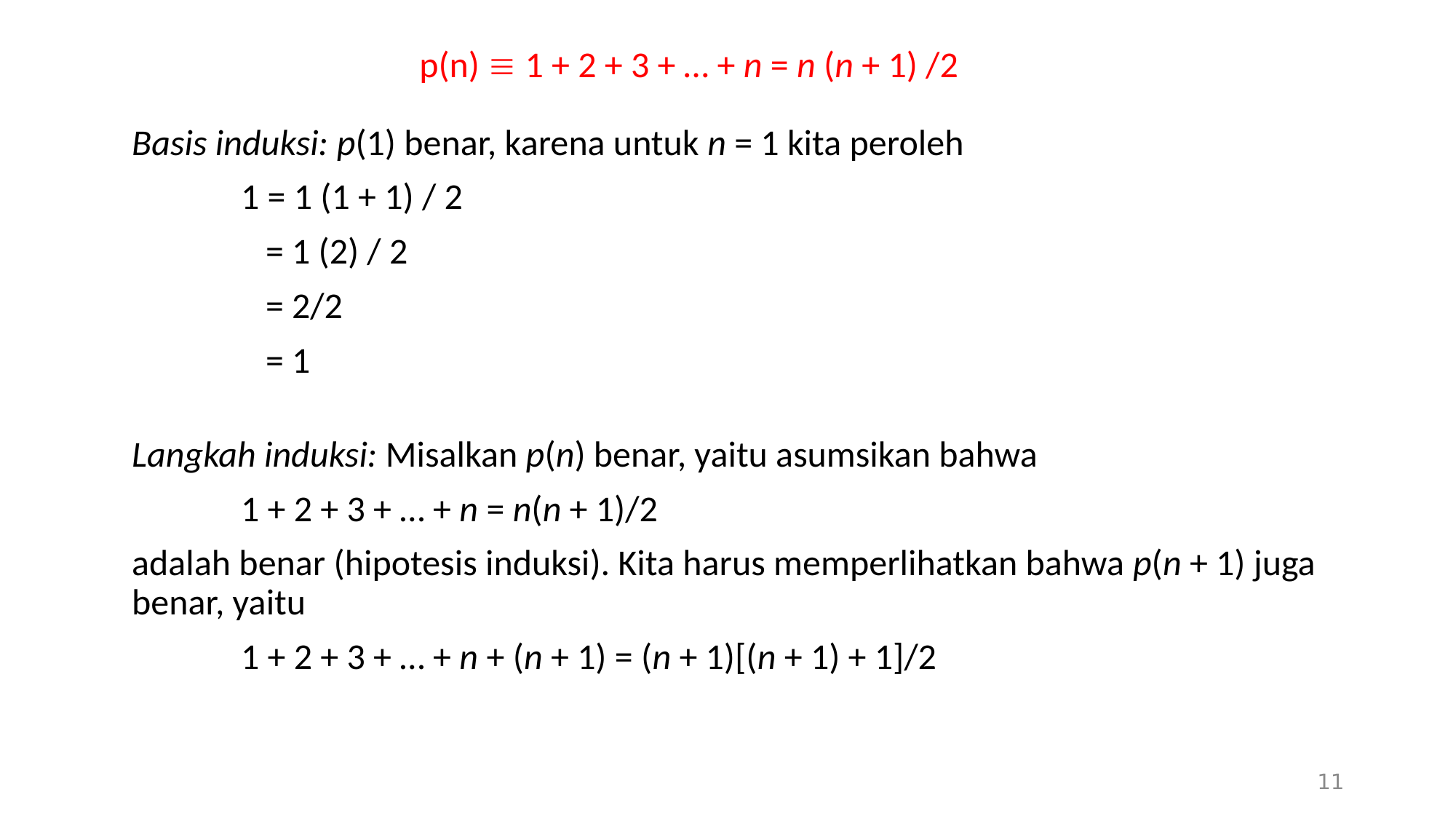

p(n) ≡ 1 + 2 + 3 + … + n = n (n + 1) /2
Basis induksi: p(1) benar, karena untuk n = 1 kita peroleh
	1 = 1 (1 + 1) / 2
	   = 1 (2) / 2
	   = 2/2
	   = 1

Langkah induksi: Misalkan p(n) benar, yaitu asumsikan bahwa
 	1 + 2 + 3 + … + n = n(n + 1)/2
adalah benar (hipotesis induksi). Kita harus memperlihatkan bahwa p(n + 1) juga benar, yaitu
 	1 + 2 + 3 + … + n + (n + 1) = (n + 1)[(n + 1) + 1]/2

11